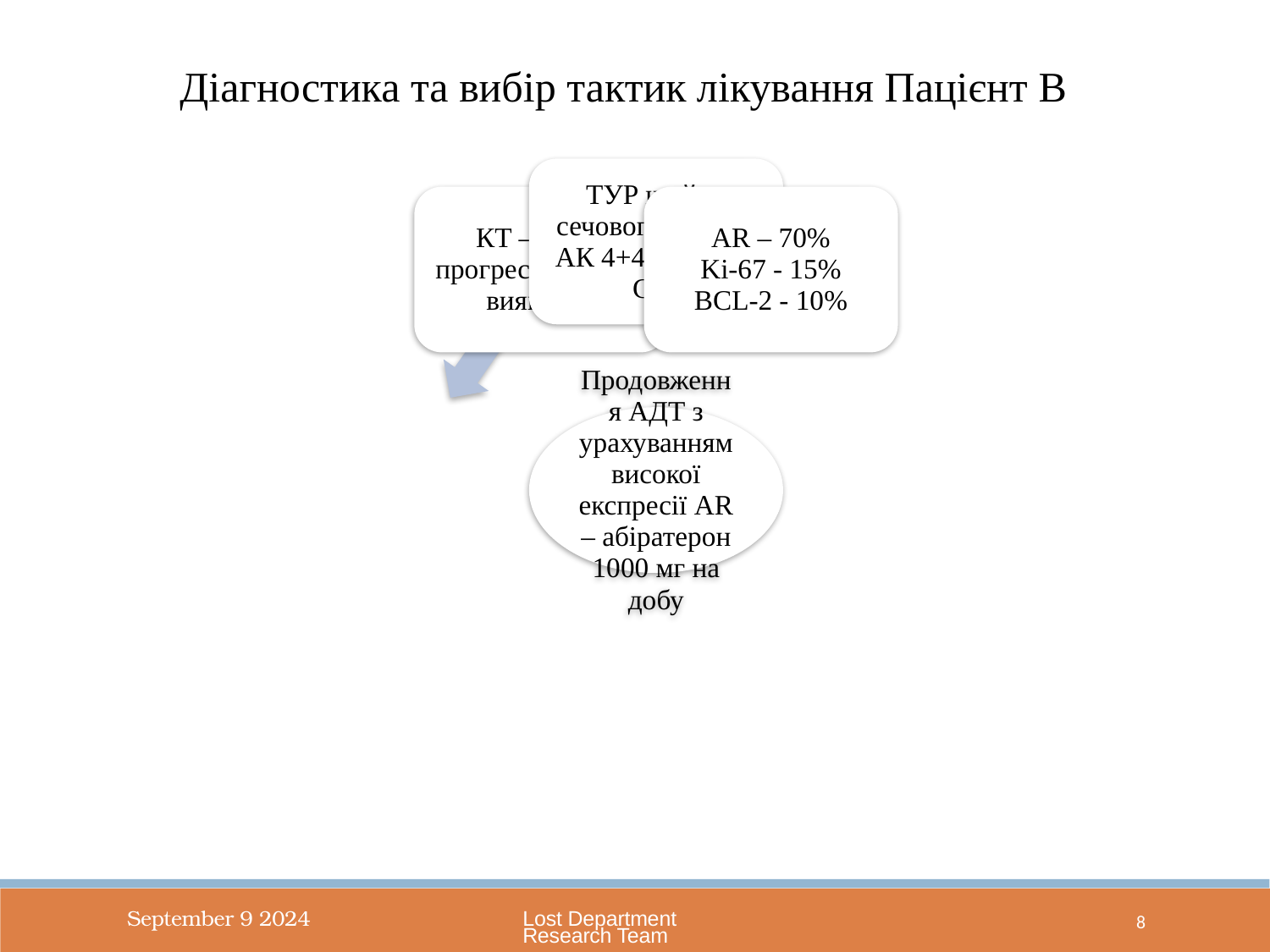

Діагностика та вибір тактик лікування Пацієнт B
Продовження АДТ з урахуванням високої експресії AR – абіратерон 1000 мг на добу
AR – 70%
BCL-2 - 10%
8
September 9 2024
Lost Department Research Team